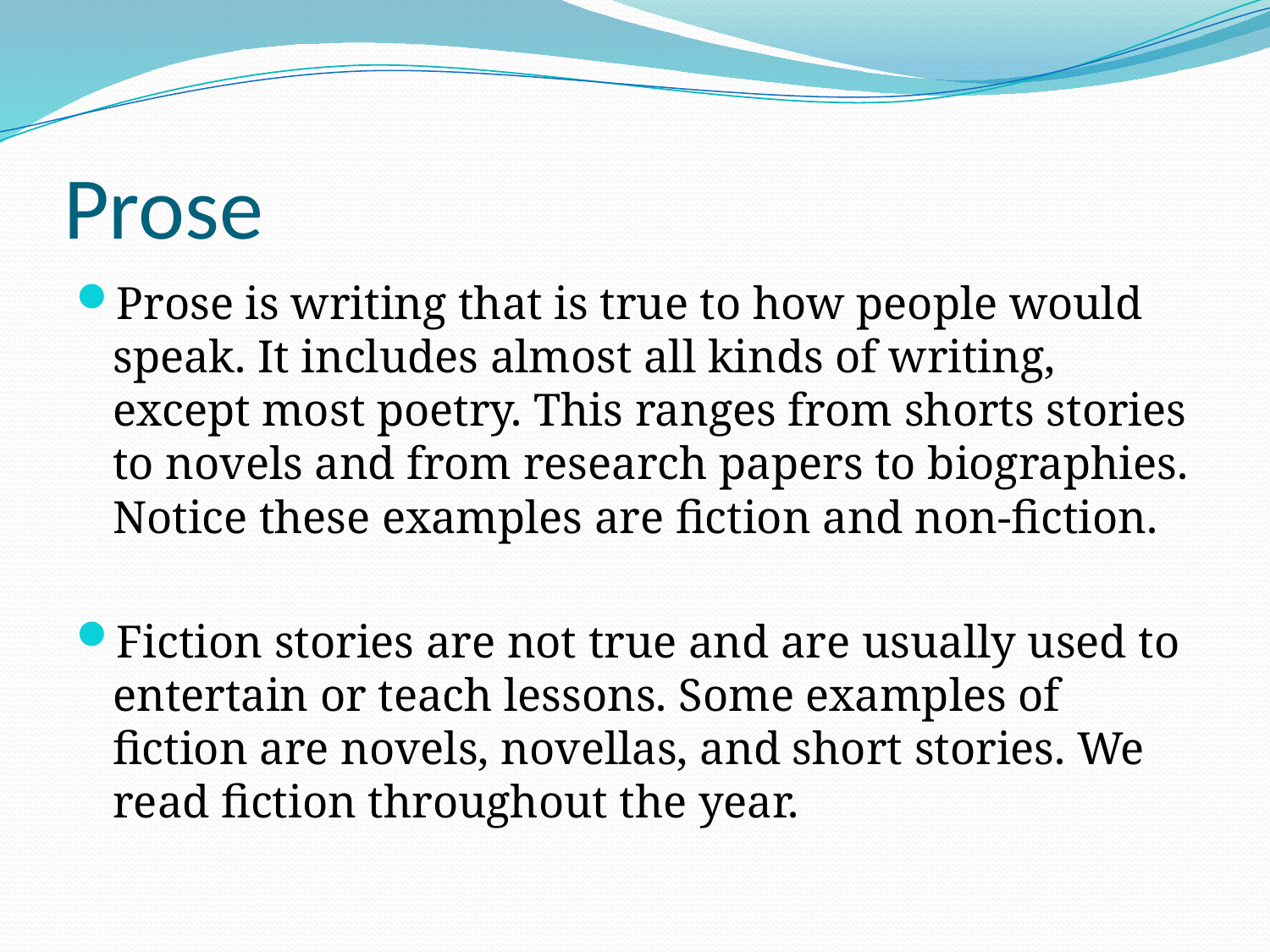

# Prose
Prose is writing that is true to how people would speak. It includes almost all kinds of writing, except most poetry. This ranges from shorts stories to novels and from research papers to biographies. Notice these examples are fiction and non-fiction.

Fiction stories are not true and are usually used to entertain or teach lessons. Some examples of fiction are novels, novellas, and short stories. We read fiction throughout the year.